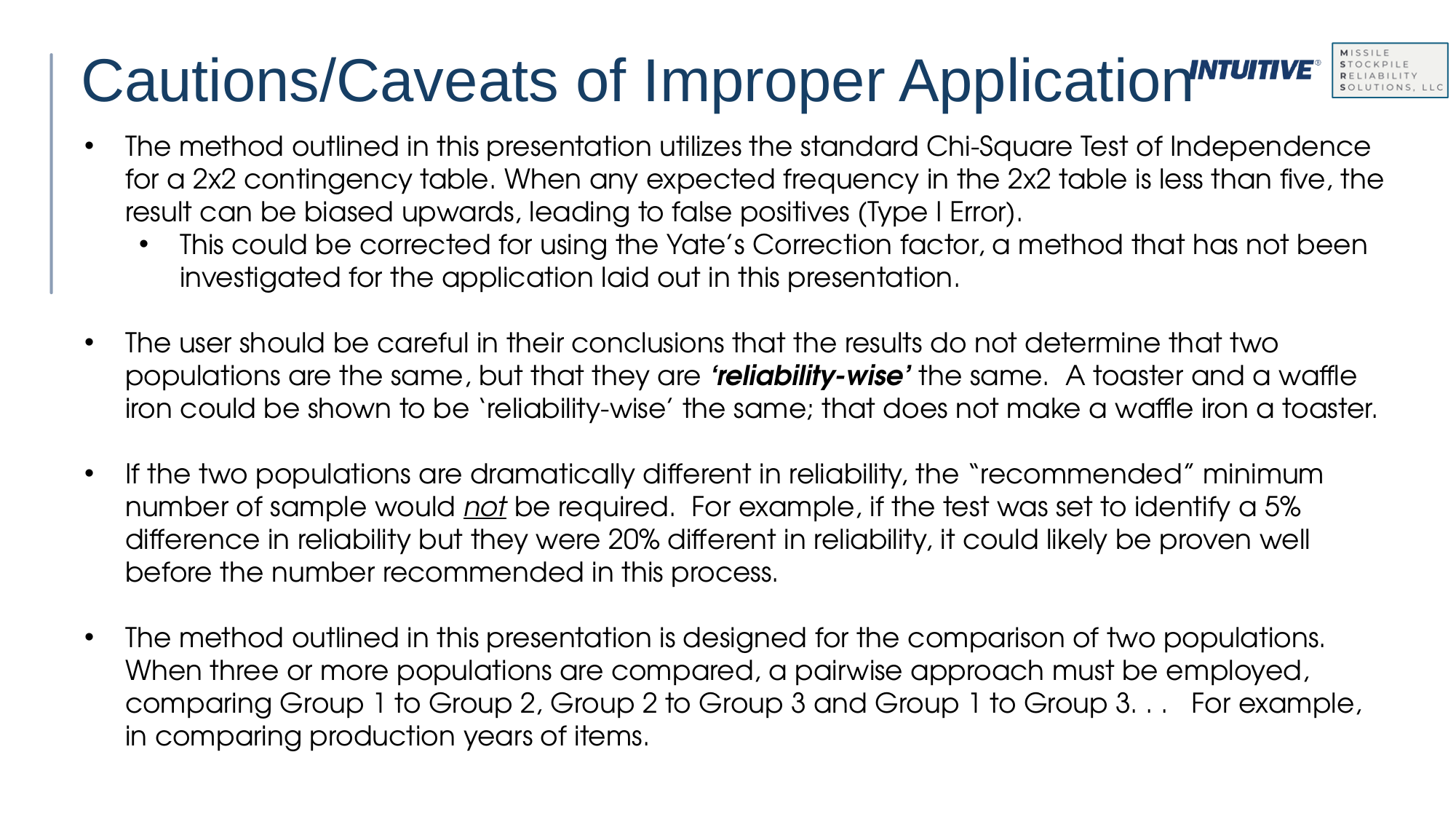

# Cautions/Caveats of Improper Application
The method outlined in this presentation utilizes the standard Chi-Square Test of Independence for a 2x2 contingency table. When any expected frequency in the 2x2 table is less than five, the result can be biased upwards, leading to false positives (Type I Error).
This could be corrected for using the Yate’s Correction factor, a method that has not been investigated for the application laid out in this presentation.

The user should be careful in their conclusions that the results do not determine that two populations are the same, but that they are ‘reliability-wise’ the same.  A toaster and a waffle iron could be shown to be ‘reliability-wise’ the same; that does not make a waffle iron a toaster.

If the two populations are dramatically different in reliability, the “recommended” minimum number of sample would not be required.  For example, if the test was set to identify a 5% difference in reliability but they were 20% different in reliability, it could likely be proven well before the number recommended in this process.

The method outlined in this presentation is designed for the comparison of two populations. When three or more populations are compared, a pairwise approach must be employed, comparing Group 1 to Group 2, Group 2 to Group 3 and Group 1 to Group 3. . .   For example, in comparing production years of items.